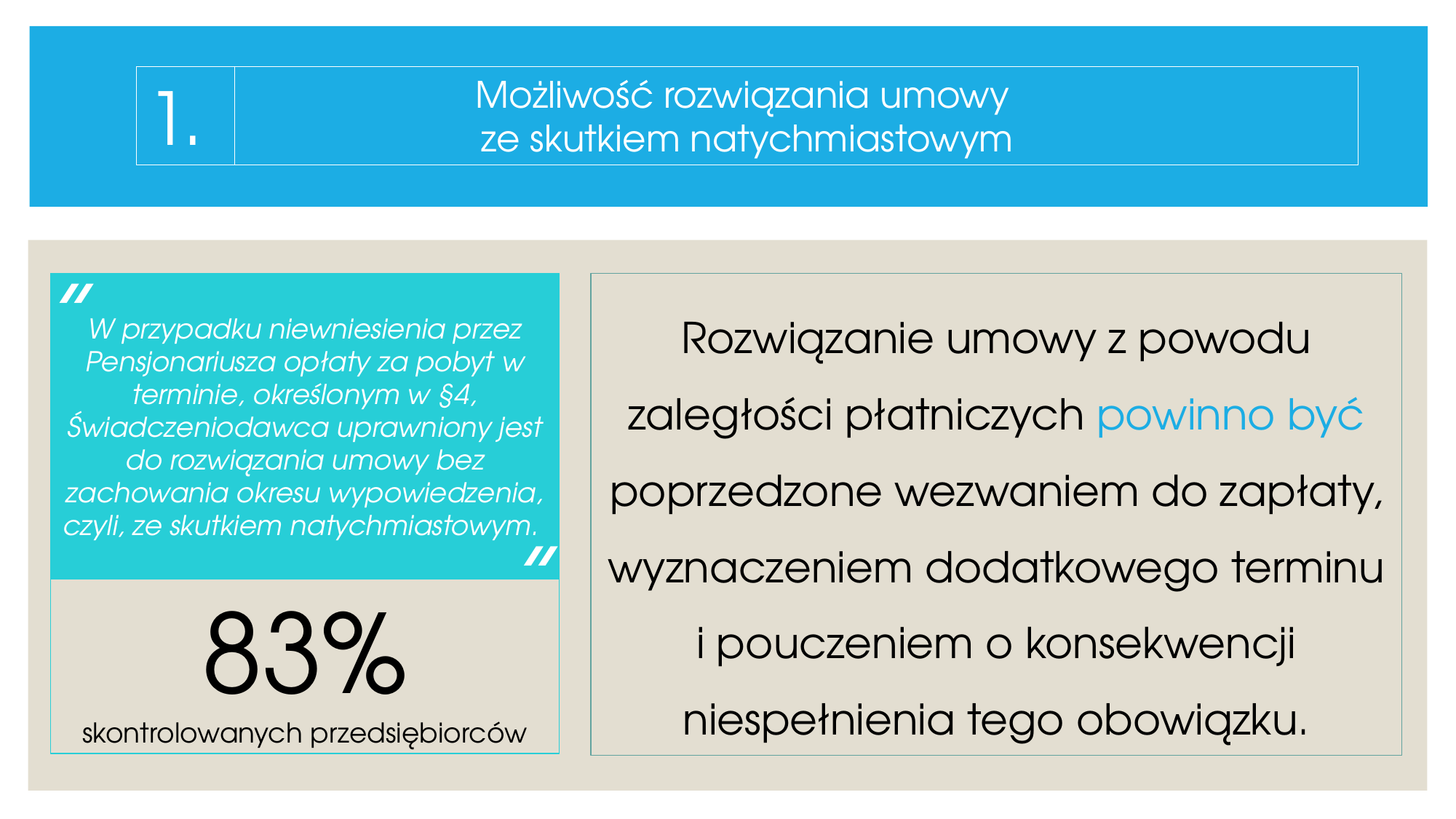

1.
Możliwość rozwiązania umowy
ze skutkiem natychmiastowym
„
W przypadku niewniesienia przez Pensjonariusza opłaty za pobyt w terminie, określonym w §4, Świadczeniodawca uprawniony jest do rozwiązania umowy bez zachowania okresu wypowiedzenia, czyli, ze skutkiem natychmiastowym.
Rozwiązanie umowy z powodu zaległości płatniczych powinno być poprzedzone wezwaniem do zapłaty, wyznaczeniem dodatkowego terminu i pouczeniem o konsekwencji niespełnienia tego obowiązku.
”
83%
skontrolowanych przedsiębiorców